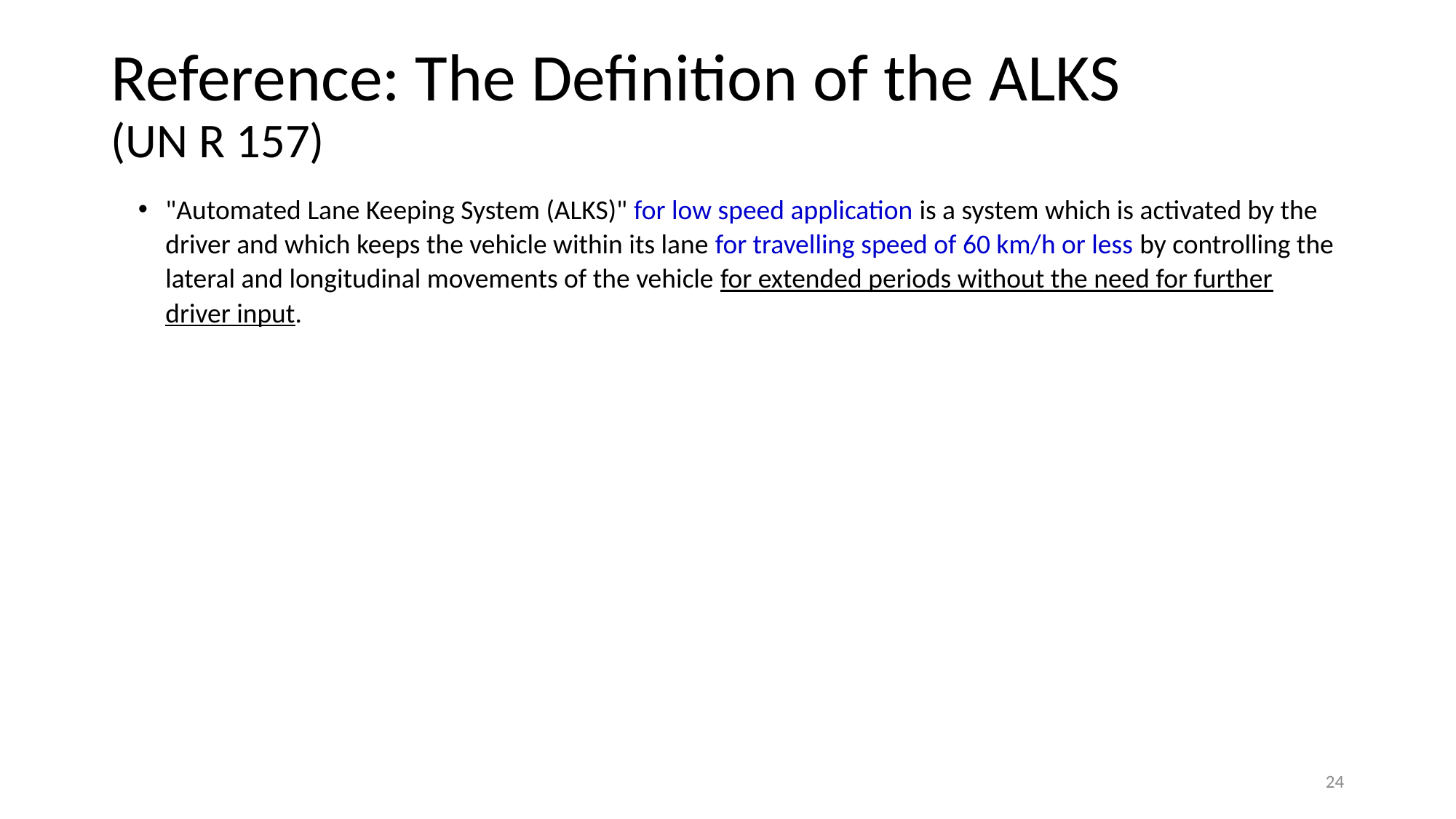

# Reference: The Definition of the ALKS (UN R 157)
"Automated Lane Keeping System (ALKS)" for low speed application is a system which is activated by the driver and which keeps the vehicle within its lane for travelling speed of 60 km/h or less by controlling the lateral and longitudinal movements of the vehicle for extended periods without the need for further driver input.
24